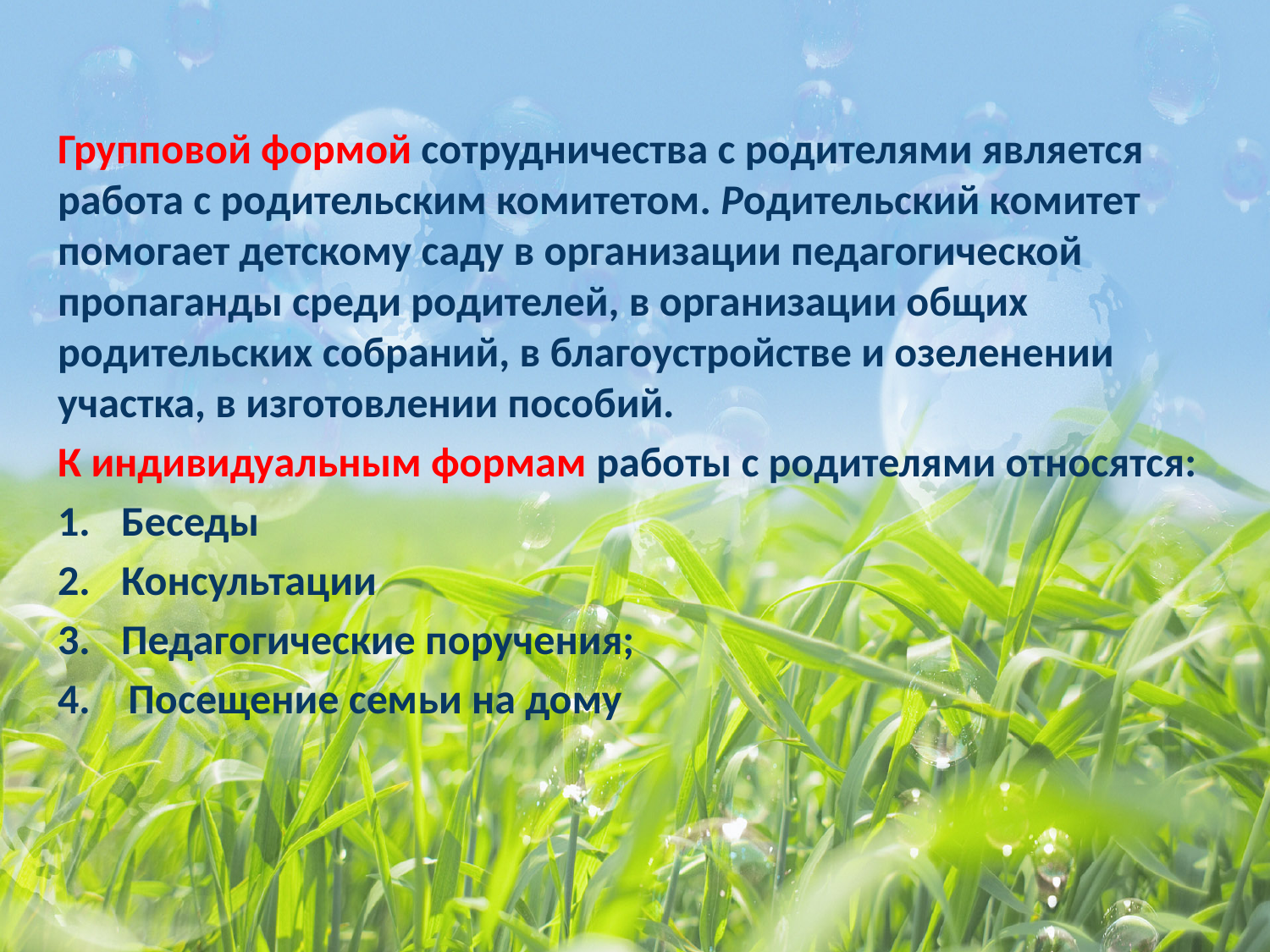

Групповой формой сотрудничества с родителями является работа с родительским комитетом. Родительский комитет помогает детскому саду в организации педагогической пропаганды среди родителей, в организации общих родительских собраний, в благоустройстве и озеленении участка, в изготовлении пособий.
К индивидуальным формам работы с родителями относятся:
Беседы
Консультации
Педагогические поручения;
4.    Посещение семьи на дому